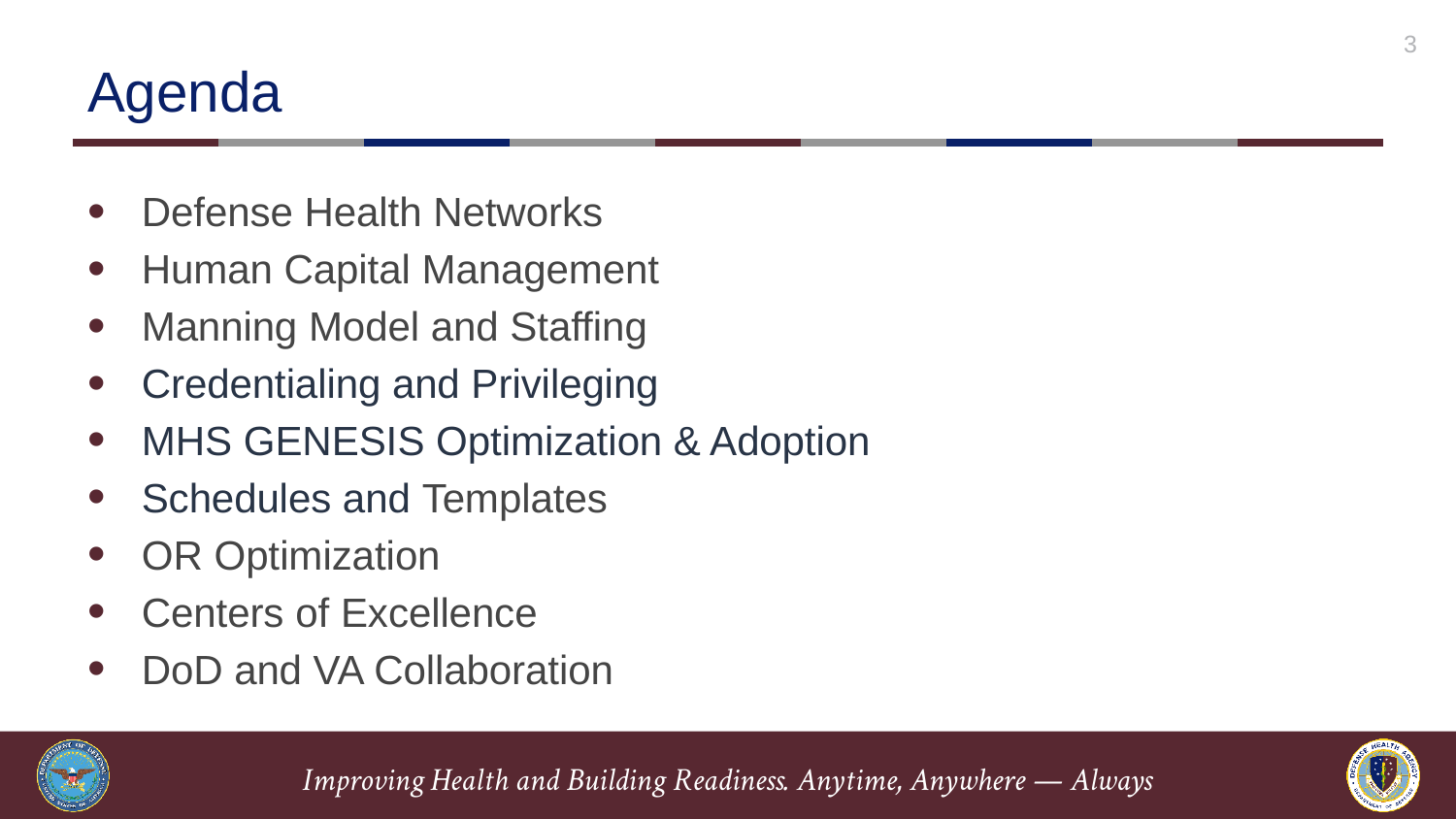

# Agenda
3
Defense Health Networks
Human Capital Management
Manning Model and Staffing
Credentialing and Privileging
MHS GENESIS Optimization & Adoption
Schedules and Templates
OR Optimization
Centers of Excellence
DoD and VA Collaboration